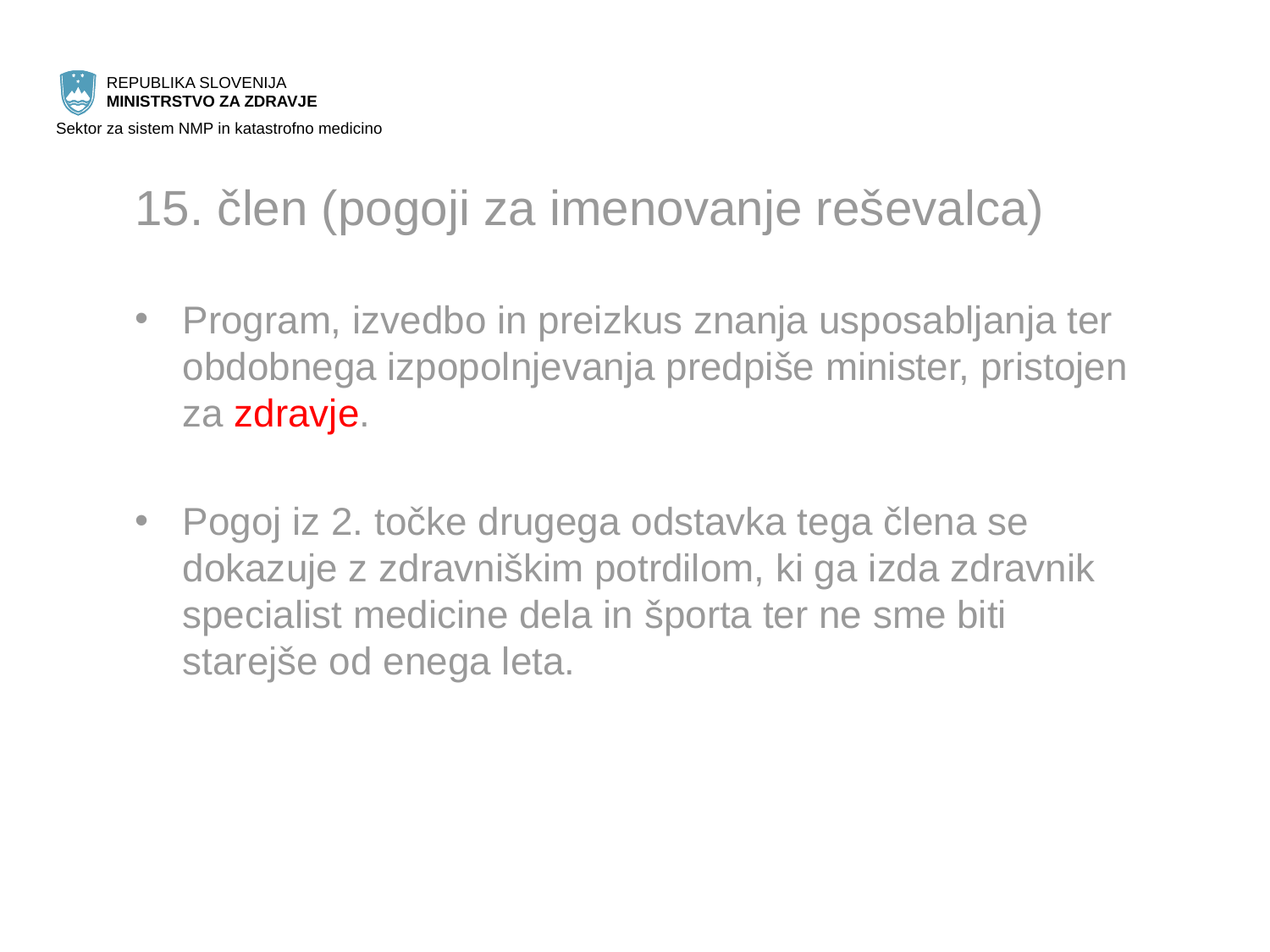

# 15. člen (pogoji za imenovanje reševalca)
Program, izvedbo in preizkus znanja usposabljanja ter obdobnega izpopolnjevanja predpiše minister, pristojen za zdravje.

Pogoj iz 2. točke drugega odstavka tega člena se dokazuje z zdravniškim potrdilom, ki ga izda zdravnik specialist medicine dela in športa ter ne sme biti starejše od enega leta.